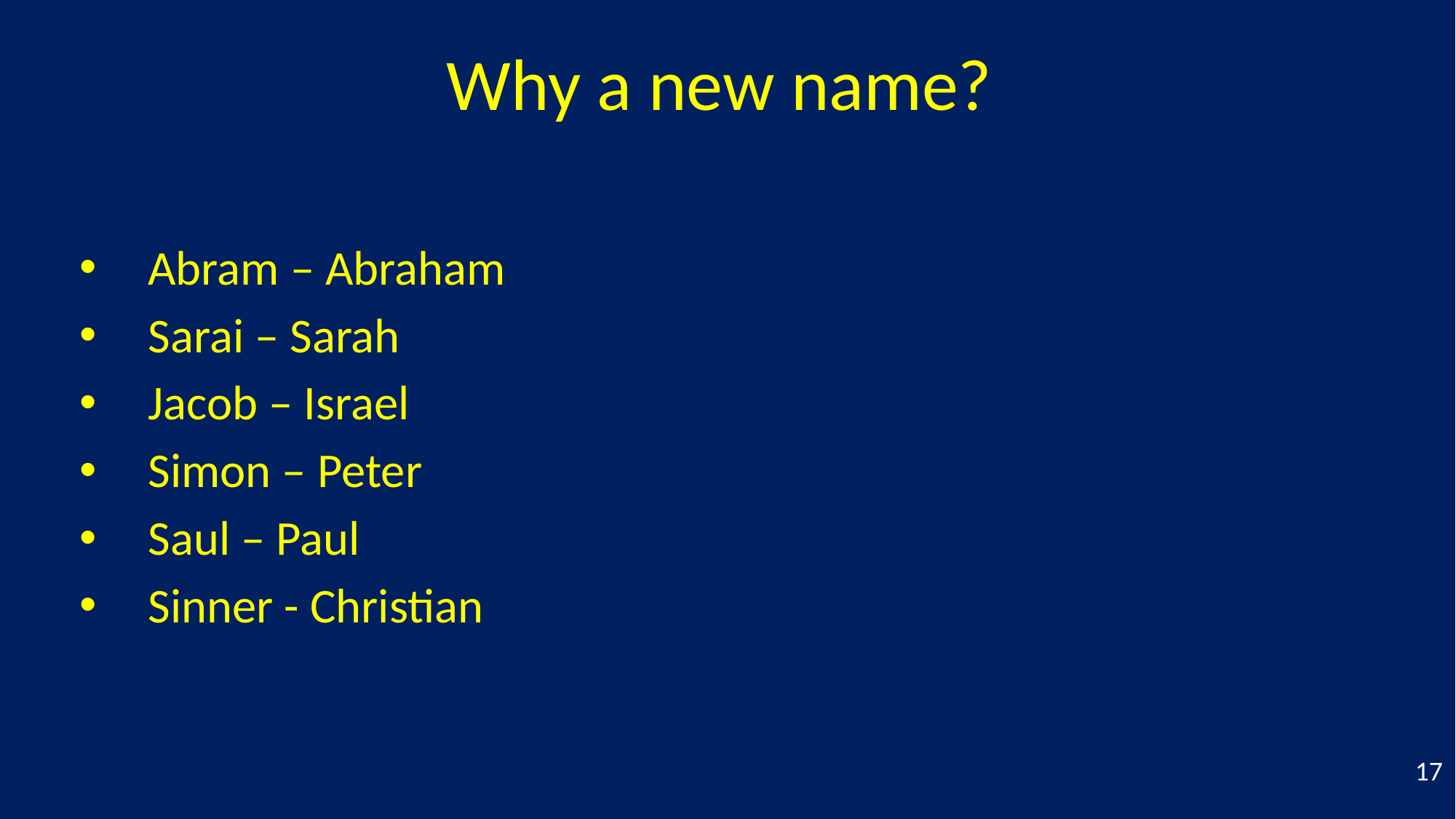

# Why a new name?
Abram – Abraham
Sarai – Sarah
Jacob – Israel
Simon – Peter
Saul – Paul
Sinner - Christian

17